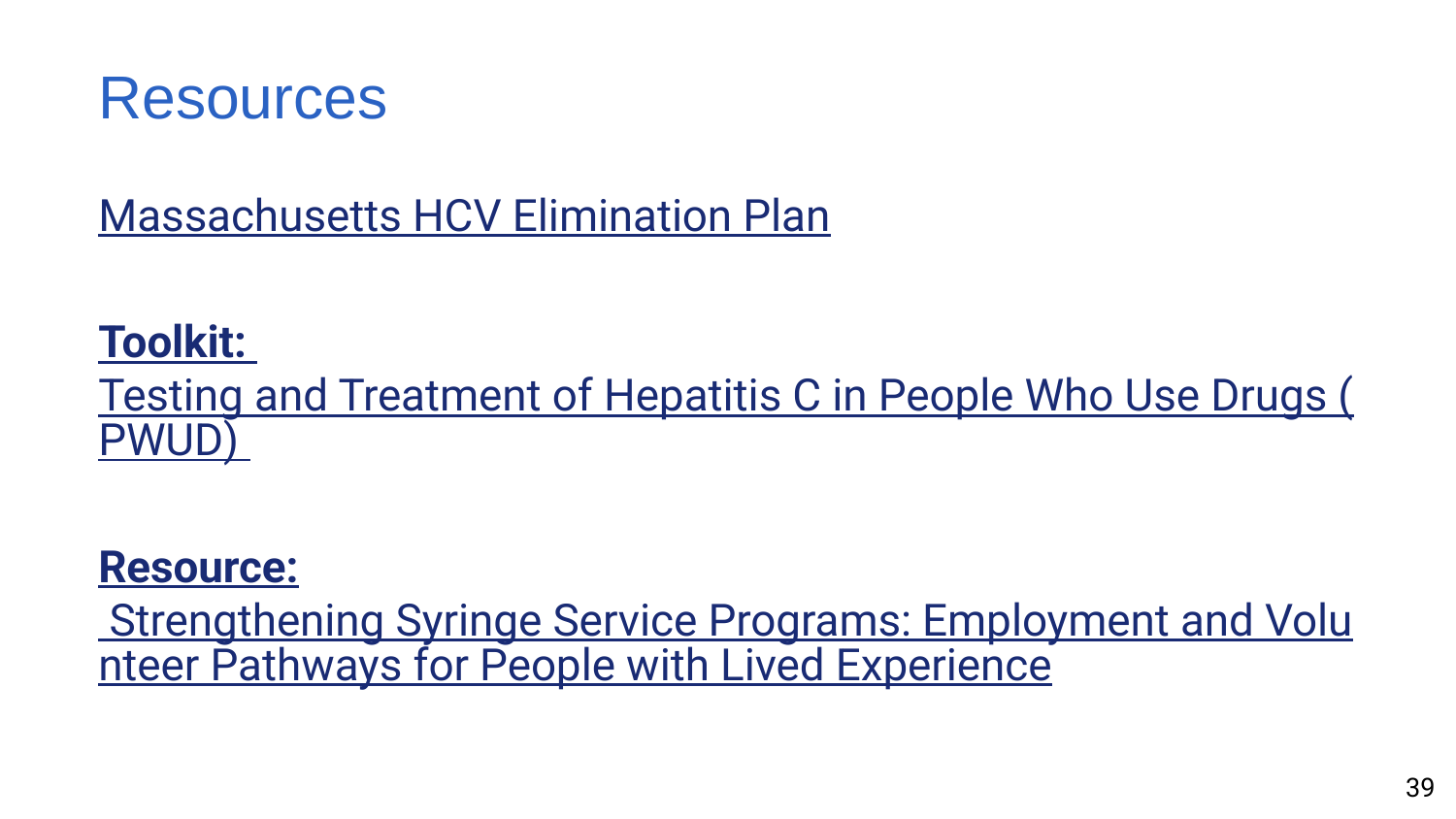

# Resources
Massachusetts HCV Elimination Plan

Toolkit: Testing and Treatment of Hepatitis C in People Who Use Drugs (PWUD)

Resource: Strengthening Syringe Service Programs: Employment and Volunteer Pathways for People with Lived Experience
39